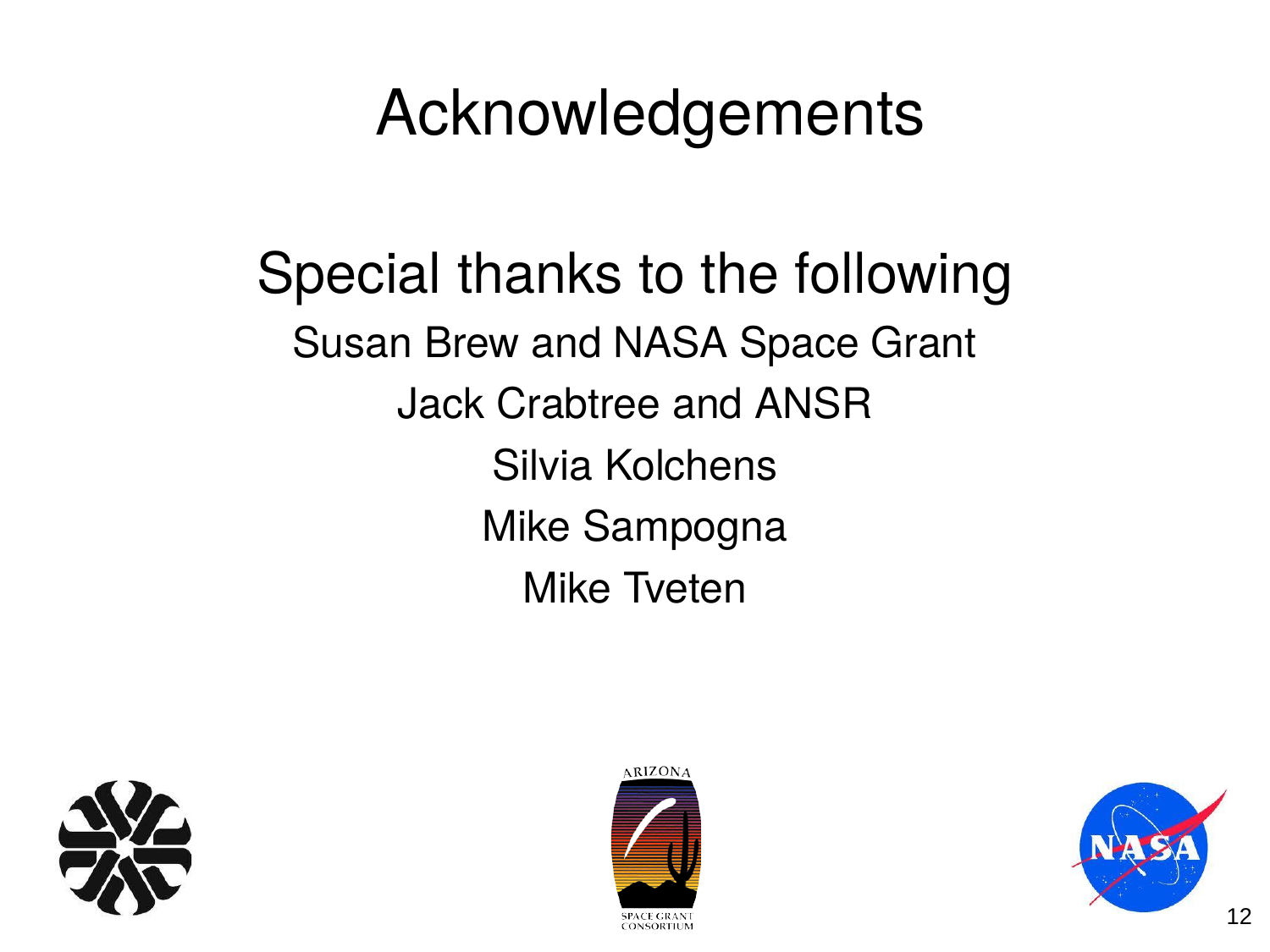

# Acknowledgements

Special thanks to the following
Susan Brew and NASA Space Grant
Jack Crabtree and ANSR
Silvia Kolchens
Mike Sampogna
Mike Tveten

12